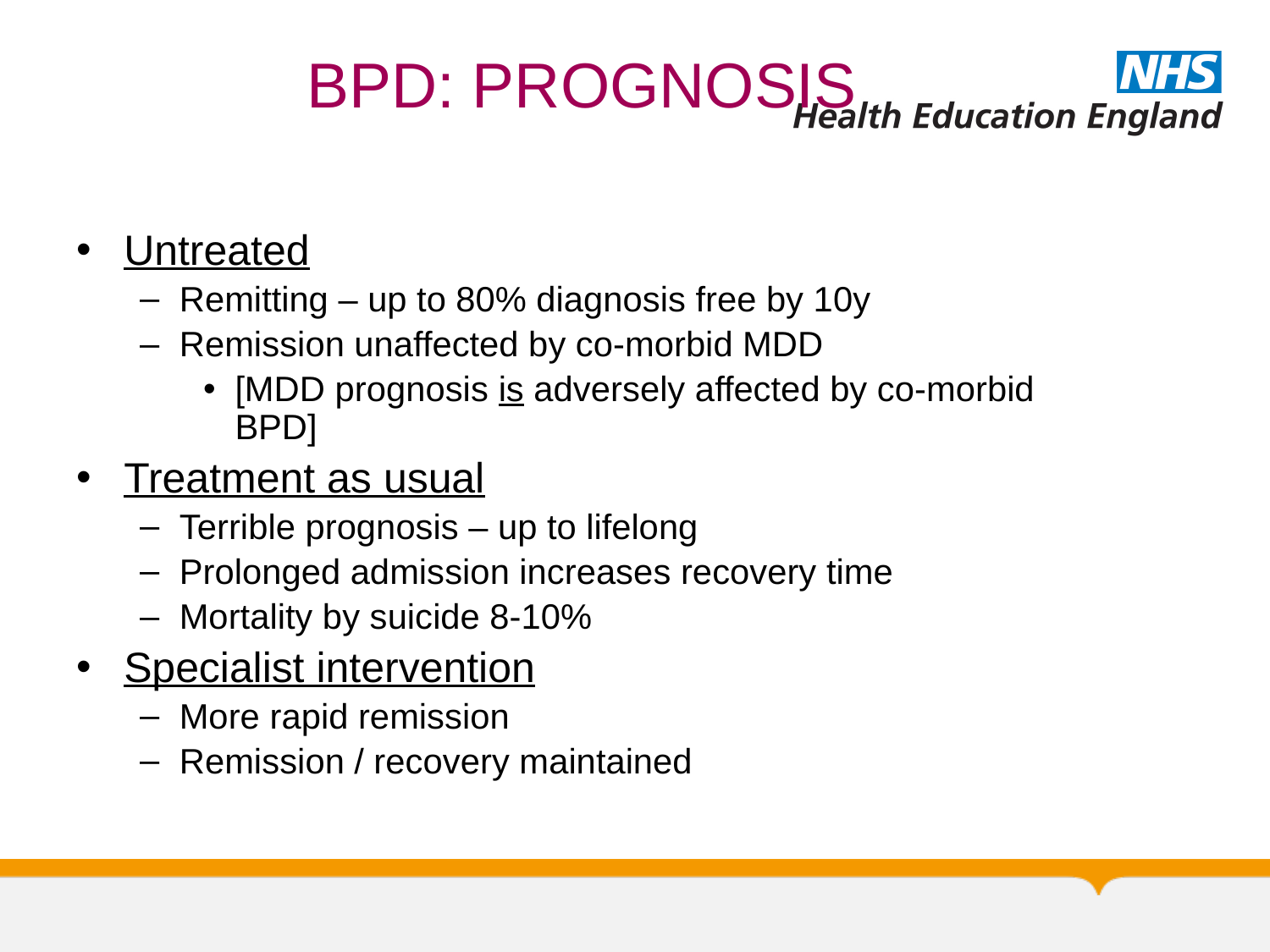

# BPD: PROGNOSIS
Untreated
Remitting – up to 80% diagnosis free by 10y
Remission unaffected by co-morbid MDD
[MDD prognosis is adversely affected by co-morbid BPD]
Treatment as usual
Terrible prognosis – up to lifelong
Prolonged admission increases recovery time
Mortality by suicide 8-10%
Specialist intervention
More rapid remission
Remission / recovery maintained